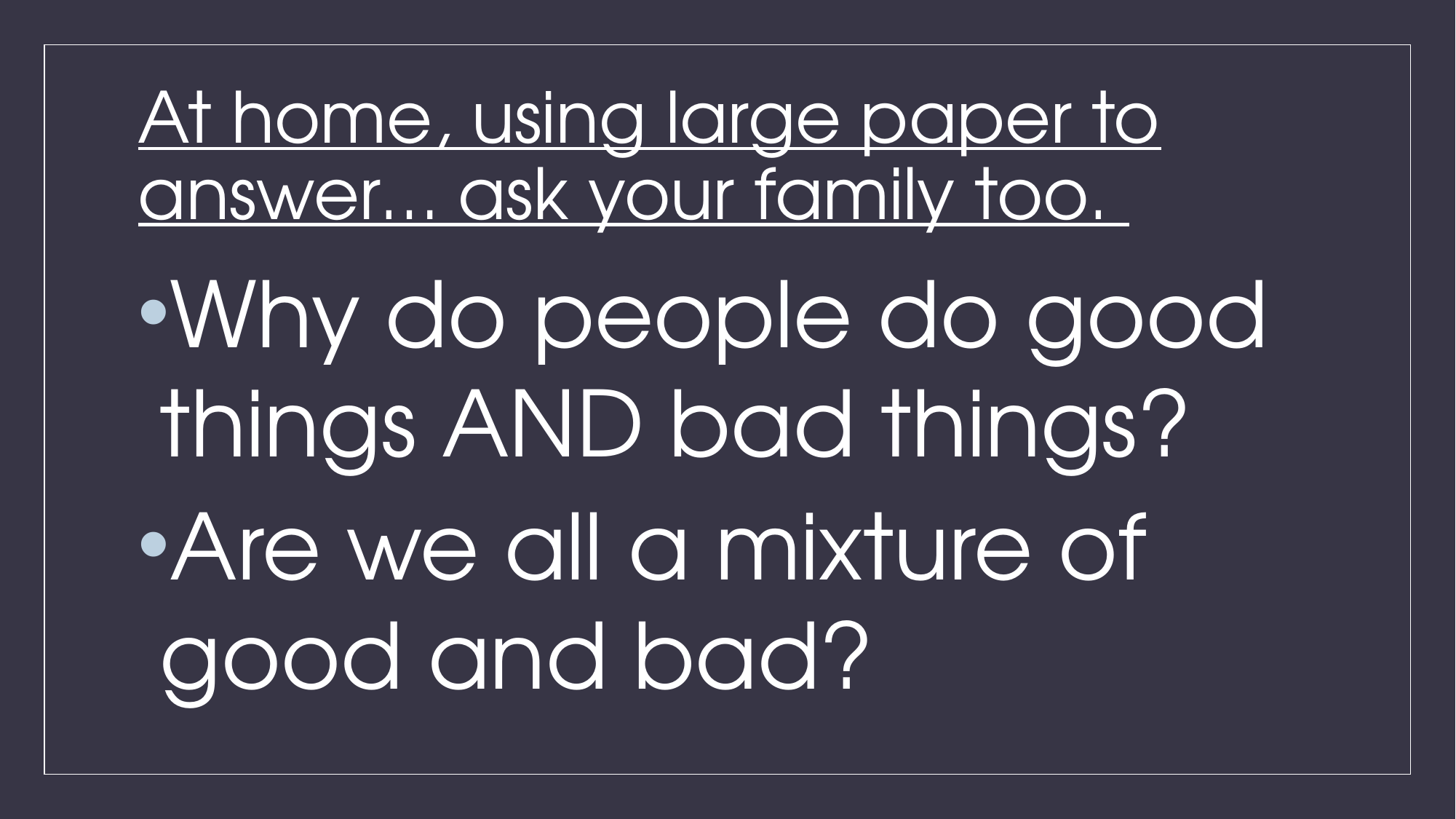

# At home, using large paper to answer… ask your family too.
Why do people do good things AND bad things?
Are we all a mixture of good and bad?